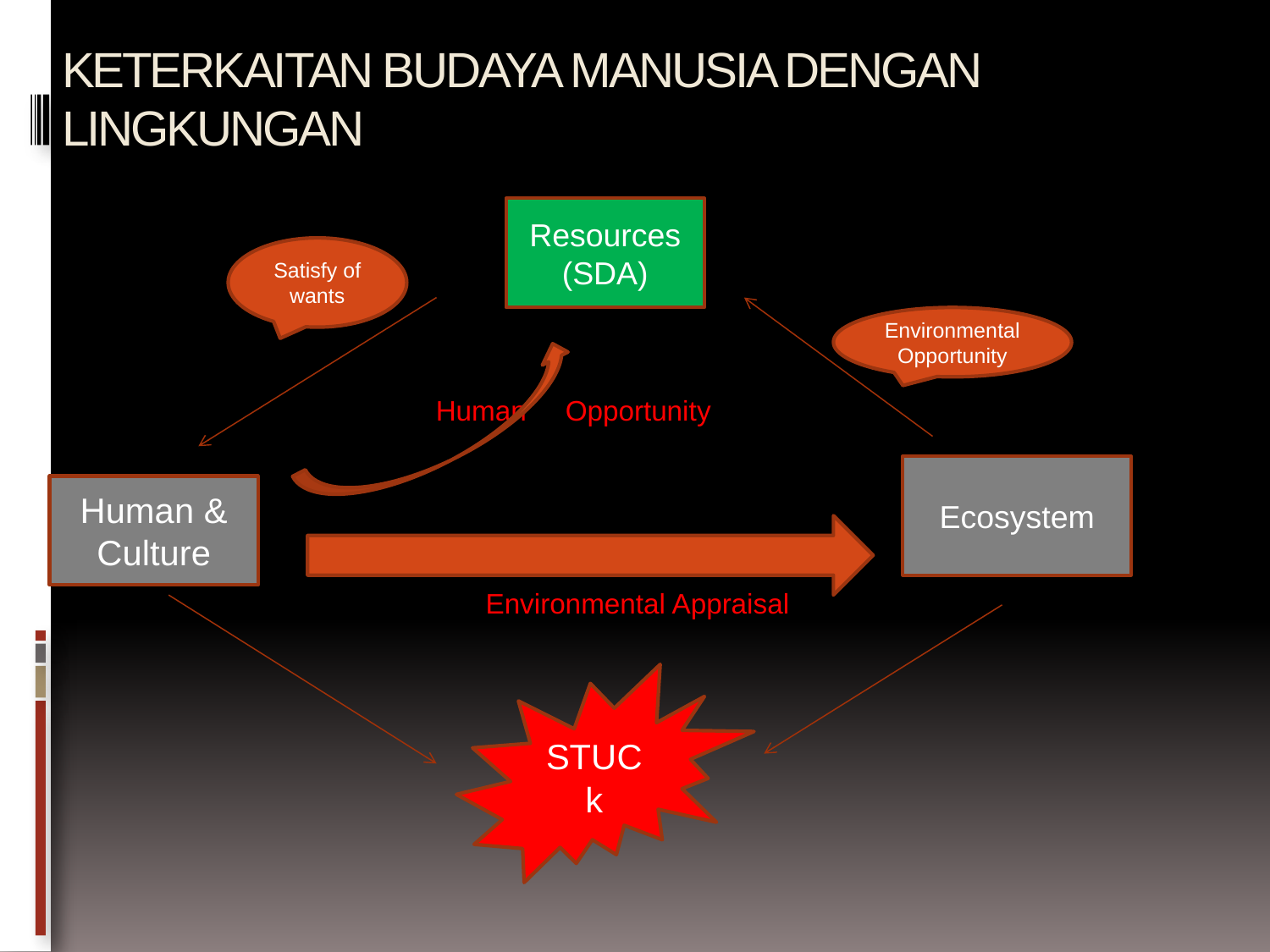

# KETERKAITAN BUDAYA MANUSIA DENGAN LINGKUNGAN
Resources
(SDA)

	                      Human     Opportunity

	                                             Environmental Appraisal

Satisfy of wants
Environmental
Opportunity

Ecosystem
Human & Culture

STUCk